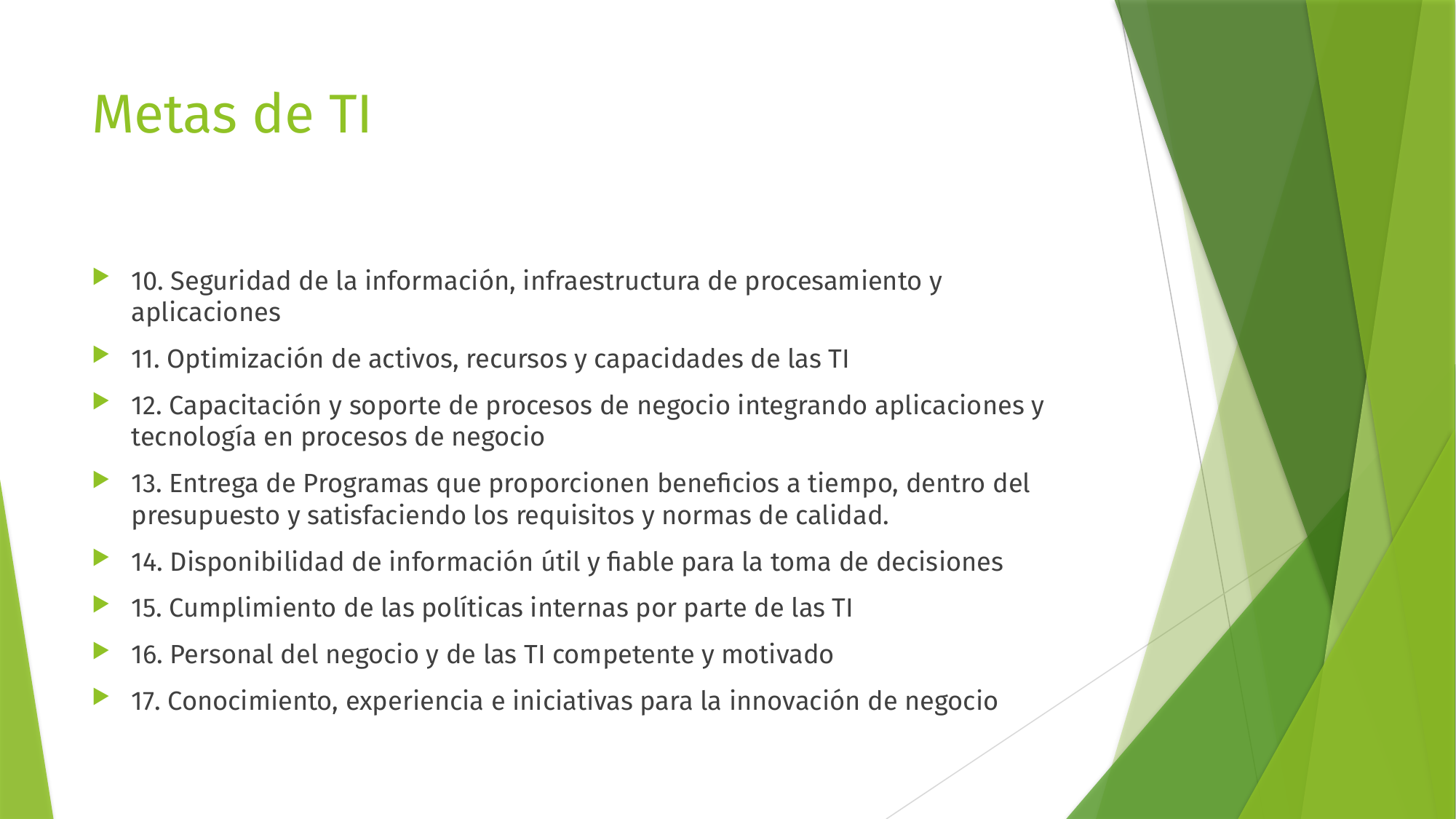

# Metas de TI
10. Seguridad de la información, infraestructura de procesamiento y aplicaciones
11. Optimización de activos, recursos y capacidades de las TI
12. Capacitación y soporte de procesos de negocio integrando aplicaciones y tecnología en procesos de negocio
13. Entrega de Programas que proporcionen beneficios a tiempo, dentro del presupuesto y satisfaciendo los requisitos y normas de calidad.
14. Disponibilidad de información útil y fiable para la toma de decisiones
15. Cumplimiento de las políticas internas por parte de las TI
16. Personal del negocio y de las TI competente y motivado
17. Conocimiento, experiencia e iniciativas para la innovación de negocio